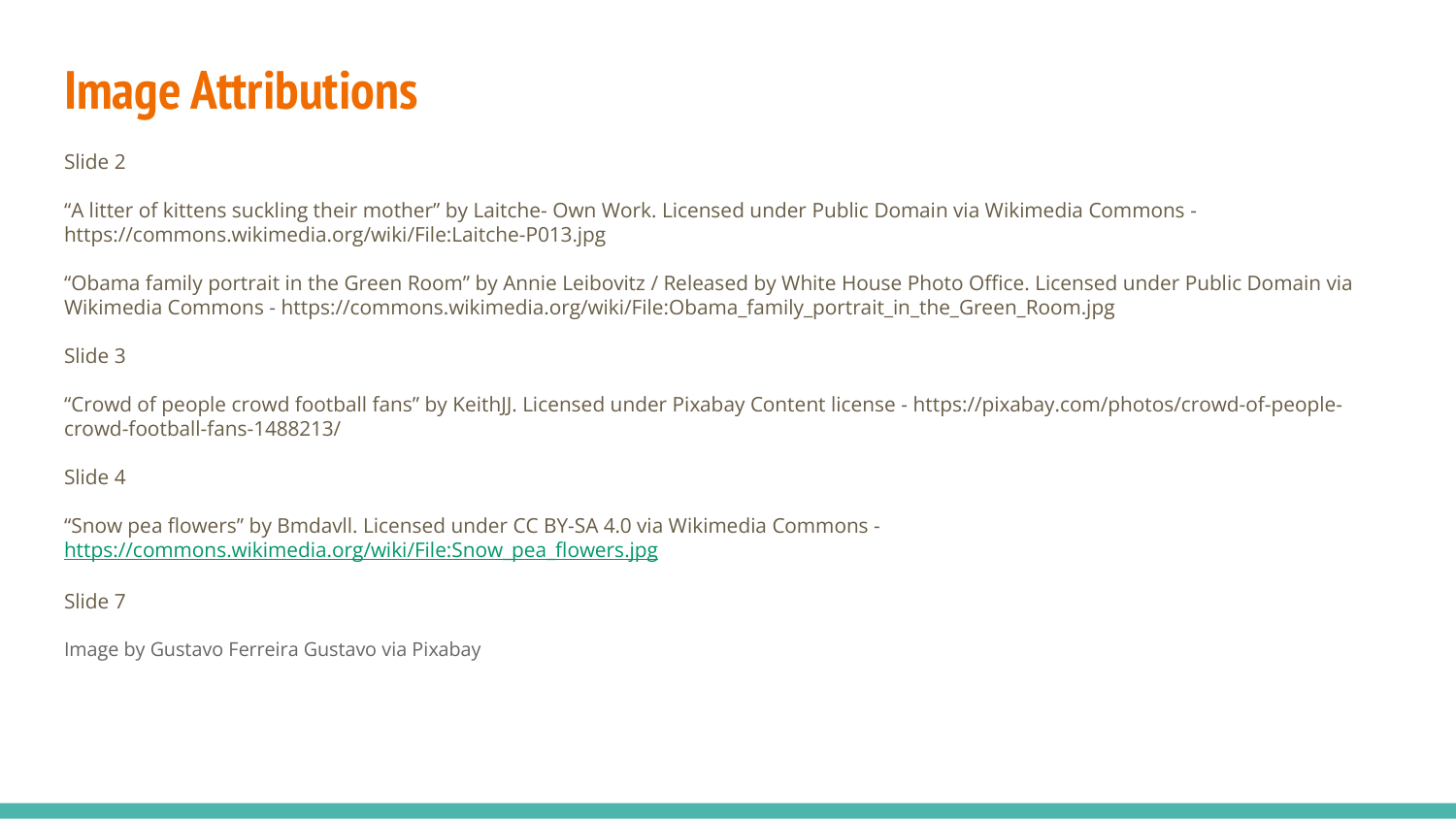

# Image Attributions
Slide 2
“A litter of kittens suckling their mother” by Laitche- Own Work. Licensed under Public Domain via Wikimedia Commons - https://commons.wikimedia.org/wiki/File:Laitche-P013.jpg
“Obama family portrait in the Green Room” by Annie Leibovitz / Released by White House Photo Office. Licensed under Public Domain via Wikimedia Commons - https://commons.wikimedia.org/wiki/File:Obama_family_portrait_in_the_Green_Room.jpg
Slide 3
“Crowd of people crowd football fans” by KeithJJ. Licensed under Pixabay Content license - https://pixabay.com/photos/crowd-of-people-crowd-football-fans-1488213/
Slide 4
“Snow pea flowers” by Bmdavll. Licensed under CC BY-SA 4.0 via Wikimedia Commons - https://commons.wikimedia.org/wiki/File:Snow_pea_flowers.jpg
Slide 7
Image by Gustavo Ferreira Gustavo via Pixabay